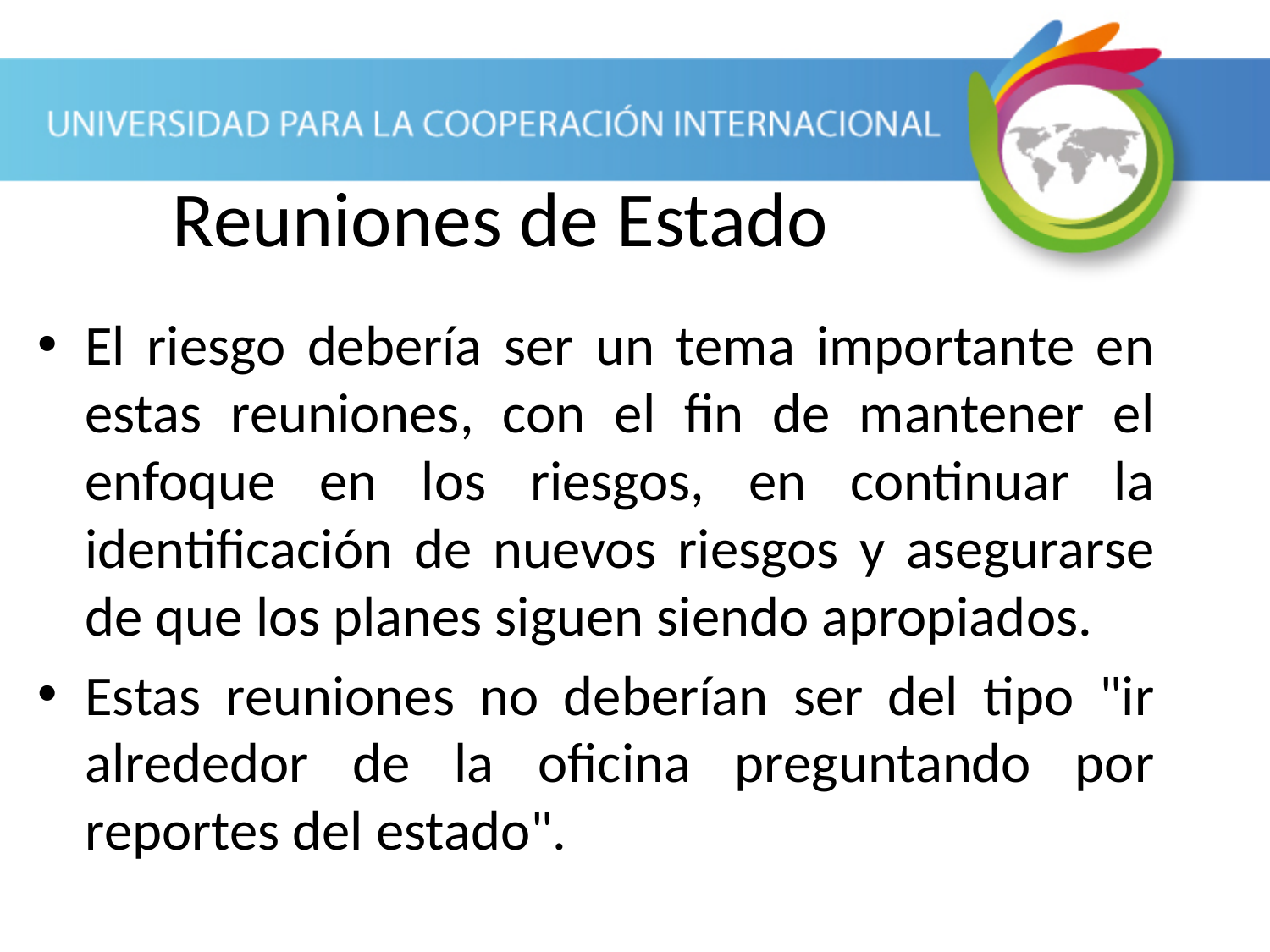

Reuniones de Estado
El riesgo debería ser un tema importante en estas reuniones, con el fin de mantener el enfoque en los riesgos, en continuar la identificación de nuevos riesgos y asegurarse de que los planes siguen siendo apropiados.
Estas reuniones no deberían ser del tipo "ir alrededor de la oficina preguntando por reportes del estado".